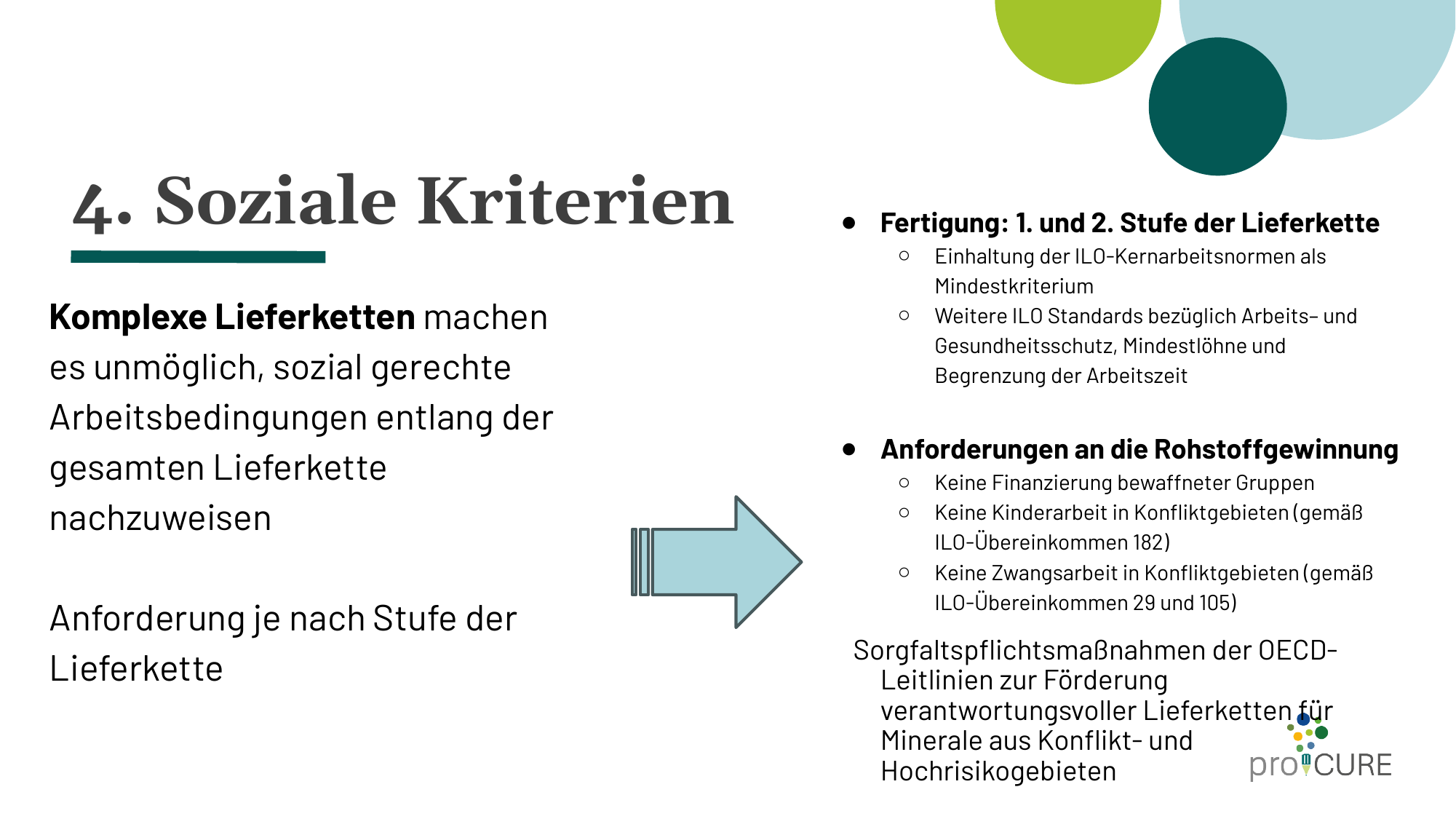

# 4. Soziale Kriterien
Fertigung: 1. und 2. Stufe der Lieferkette
Einhaltung der ILO-Kernarbeitsnormen als Mindestkriterium
Weitere ILO Standards bezüglich Arbeits– und Gesundheitsschutz, Mindestlöhne und Begrenzung der Arbeitszeit

Anforderungen an die Rohstoffgewinnung
Keine Finanzierung bewaffneter Gruppen
Keine Kinderarbeit in Konfliktgebieten (gemäß ILO-Übereinkommen 182)
Keine Zwangsarbeit in Konfliktgebieten (gemäß ILO-Übereinkommen 29 und 105)
Sorgfaltspflichtsmaßnahmen der OECD-Leitlinien zur Förderung verantwortungsvoller Lieferketten für Minerale aus Konflikt- und Hochrisikogebieten
Komplexe Lieferketten machen es unmöglich, sozial gerechte Arbeitsbedingungen entlang der gesamten Lieferkette nachzuweisen

Anforderung je nach Stufe der Lieferkette